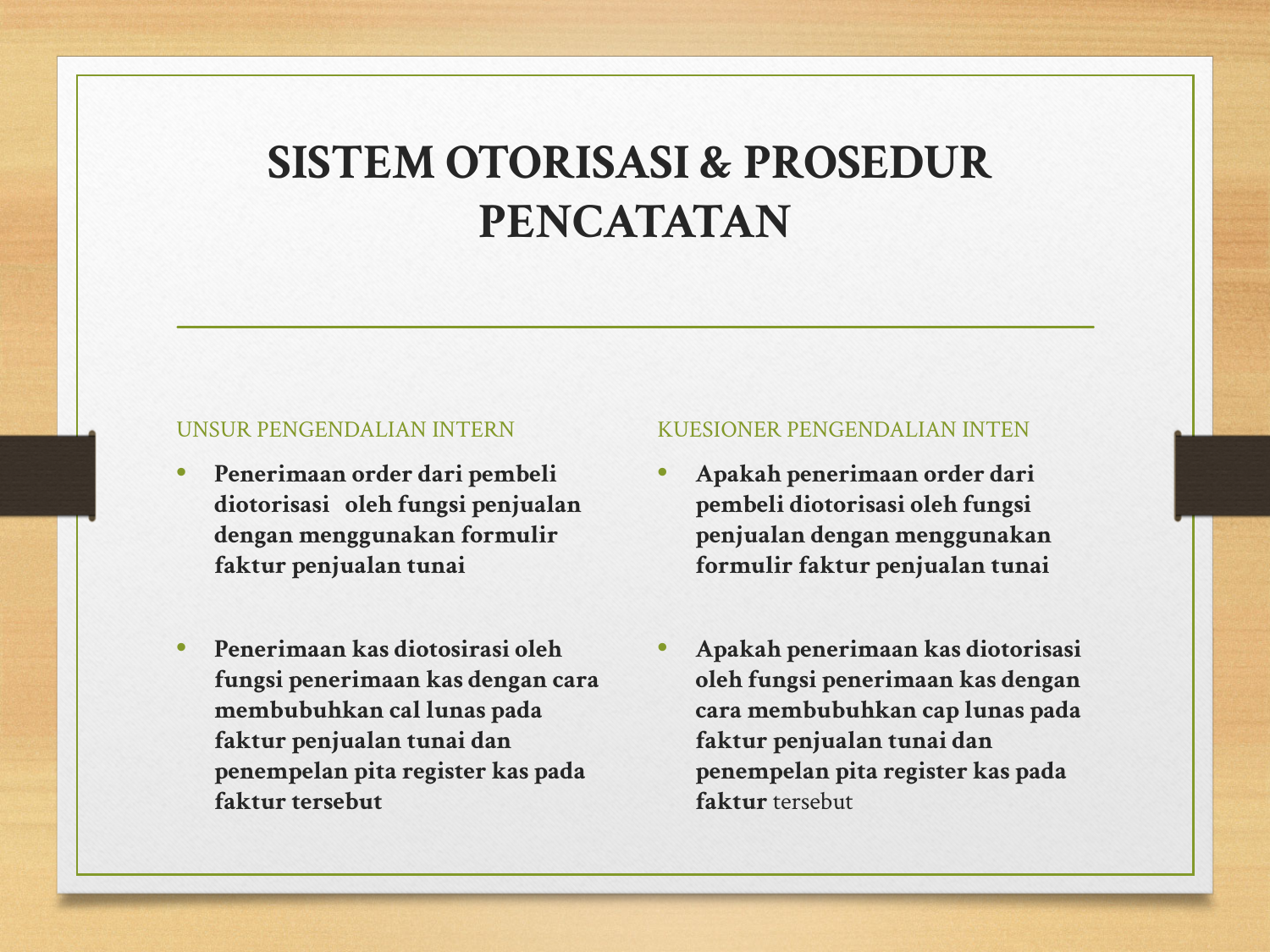

# SISTEM OTORISASI & PROSEDUR  PENCATATAN

UNSUR PENGENDALIAN INTERN

KUESIONER PENGENDALIAN INTEN

Penerimaan order dari pembeli diotorisasi   oleh fungsi penjualan dengan menggunakan formulir faktur penjualan tunai

Penerimaan kas diotosirasi oleh fungsi penerimaan kas dengan cara membubuhkan cal lunas pada faktur penjualan tunai dan penempelan pita register kas pada faktur tersebut
Apakah penerimaan order dari pembeli diotorisasi oleh fungsi penjualan dengan menggunakan formulir faktur penjualan tunai

Apakah penerimaan kas diotorisasi oleh fungsi penerimaan kas dengan cara membubuhkan cap lunas pada faktur penjualan tunai dan penempelan pita register kas pada faktur tersebut